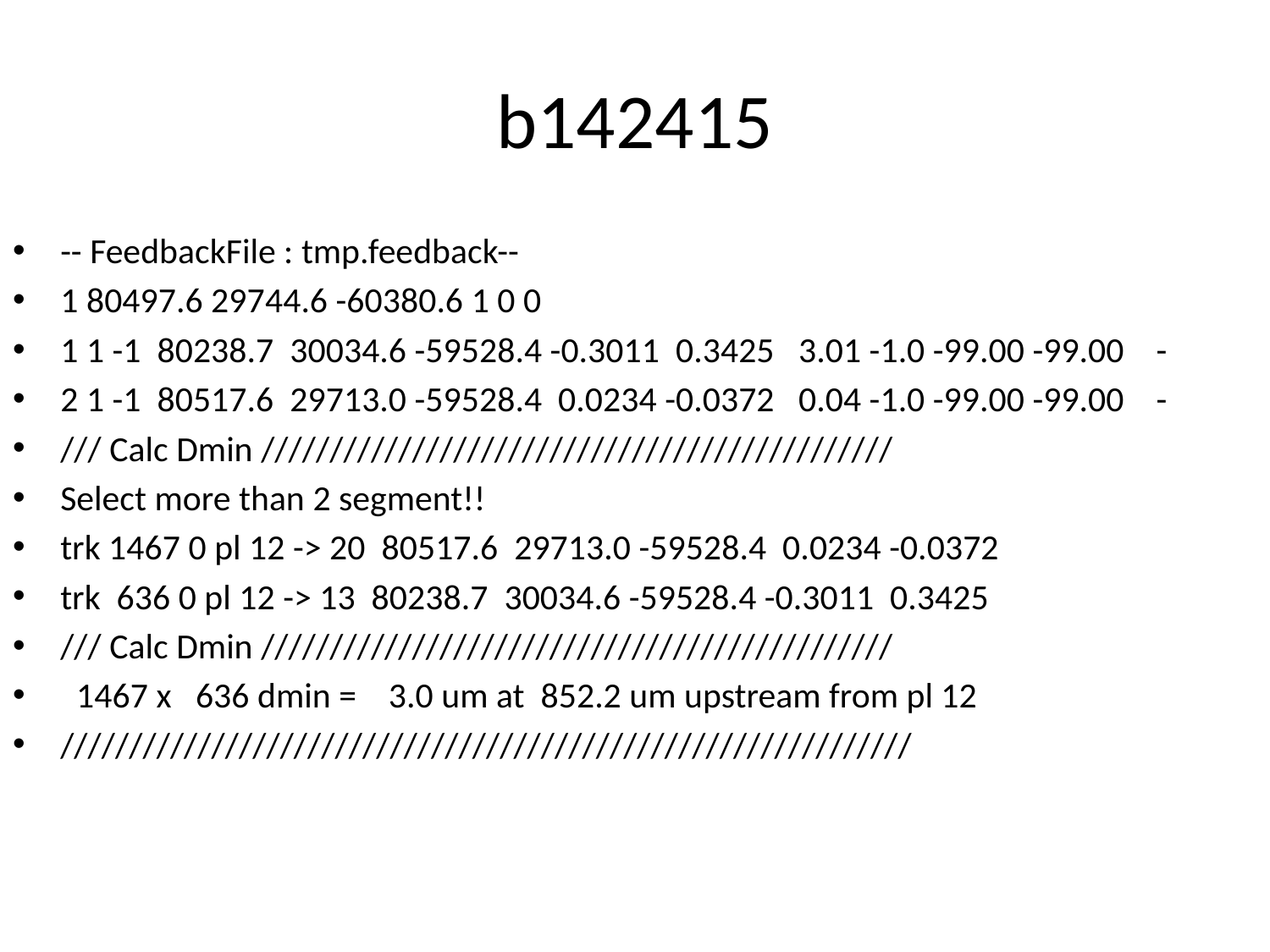

# b142415
-- FeedbackFile : tmp.feedback--
1 80497.6 29744.6 -60380.6 1 0 0
1 1 -1  80238.7  30034.6 -59528.4 -0.3011  0.3425   3.01 -1.0 -99.00 -99.00    -
2 1 -1  80517.6  29713.0 -59528.4  0.0234 -0.0372   0.04 -1.0 -99.00 -99.00    -
/// Calc Dmin //////////////////////////////////////////////
Select more than 2 segment!!
trk 1467 0 pl 12 -> 20  80517.6  29713.0 -59528.4  0.0234 -0.0372
trk  636 0 pl 12 -> 13  80238.7  30034.6 -59528.4 -0.3011  0.3425
/// Calc Dmin //////////////////////////////////////////////
  1467 x   636 dmin =    3.0 um at  852.2 um upstream from pl 12
//////////////////////////////////////////////////////////////